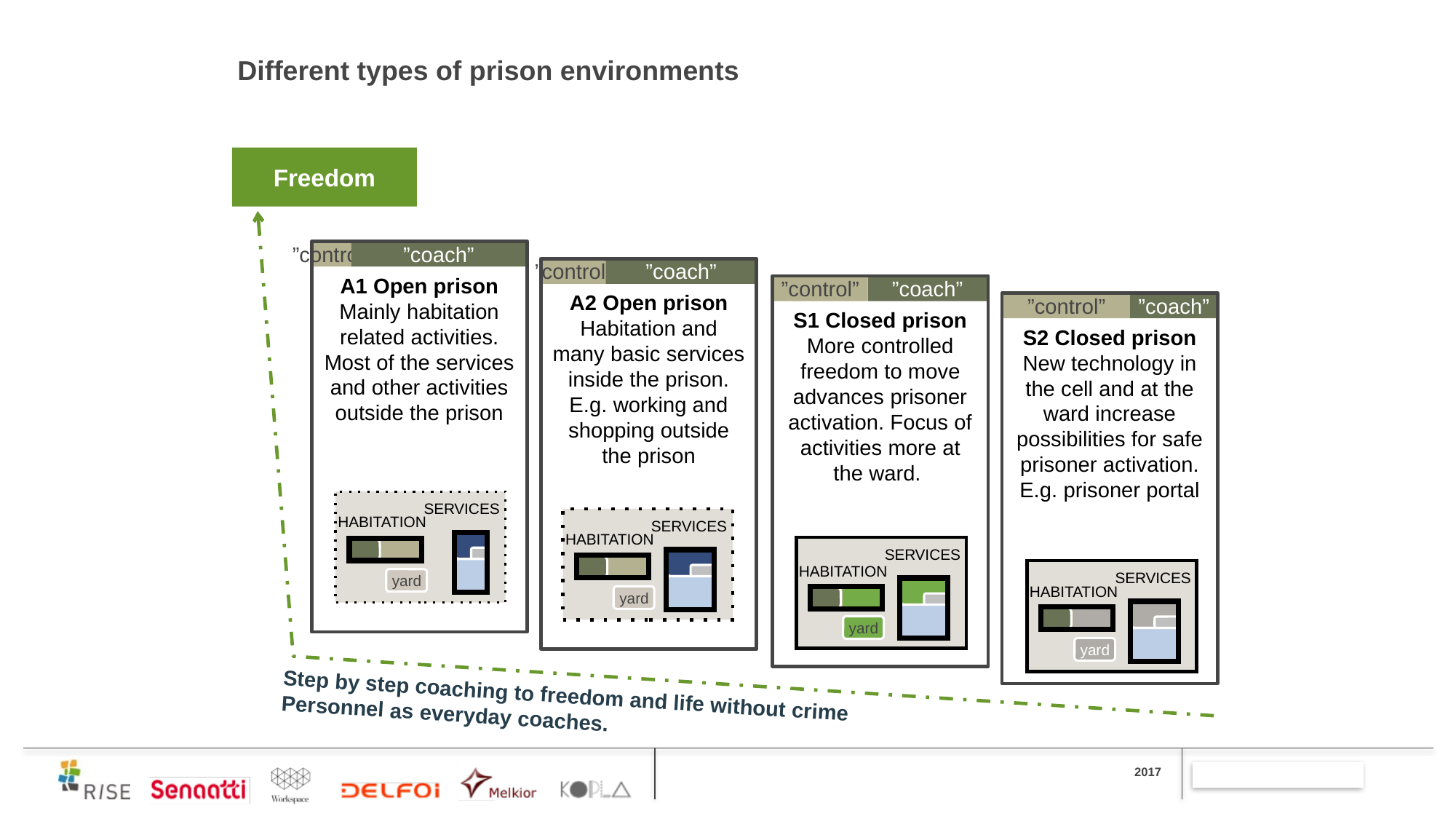

# Different types of prison environments
Freedom

Step by step coaching to freedom and life without crime
Personnel as everyday coaches.
”control”
”coach”

A1 Open prison
Mainly habitation related activities. Most of the services and other activities outside the prison

SERVICES
HABITATION

yard
”control”
”coach”

A2 Open prison
Habitation and many basic services inside the prison. E.g. working and shopping outside the prison

SERVICES
HABITATION

yard
”control”
”coach”

S1 Closed prison
More controlled freedom to move advances prisoner activation. Focus of activities more at the ward.

SERVICES
HABITATION

yard
”control”
”coach”

S2 Closed prison
New technology in the cell and at the ward increase possibilities for safe prisoner activation. E.g. prisoner portal

SERVICES
HABITATION

yard